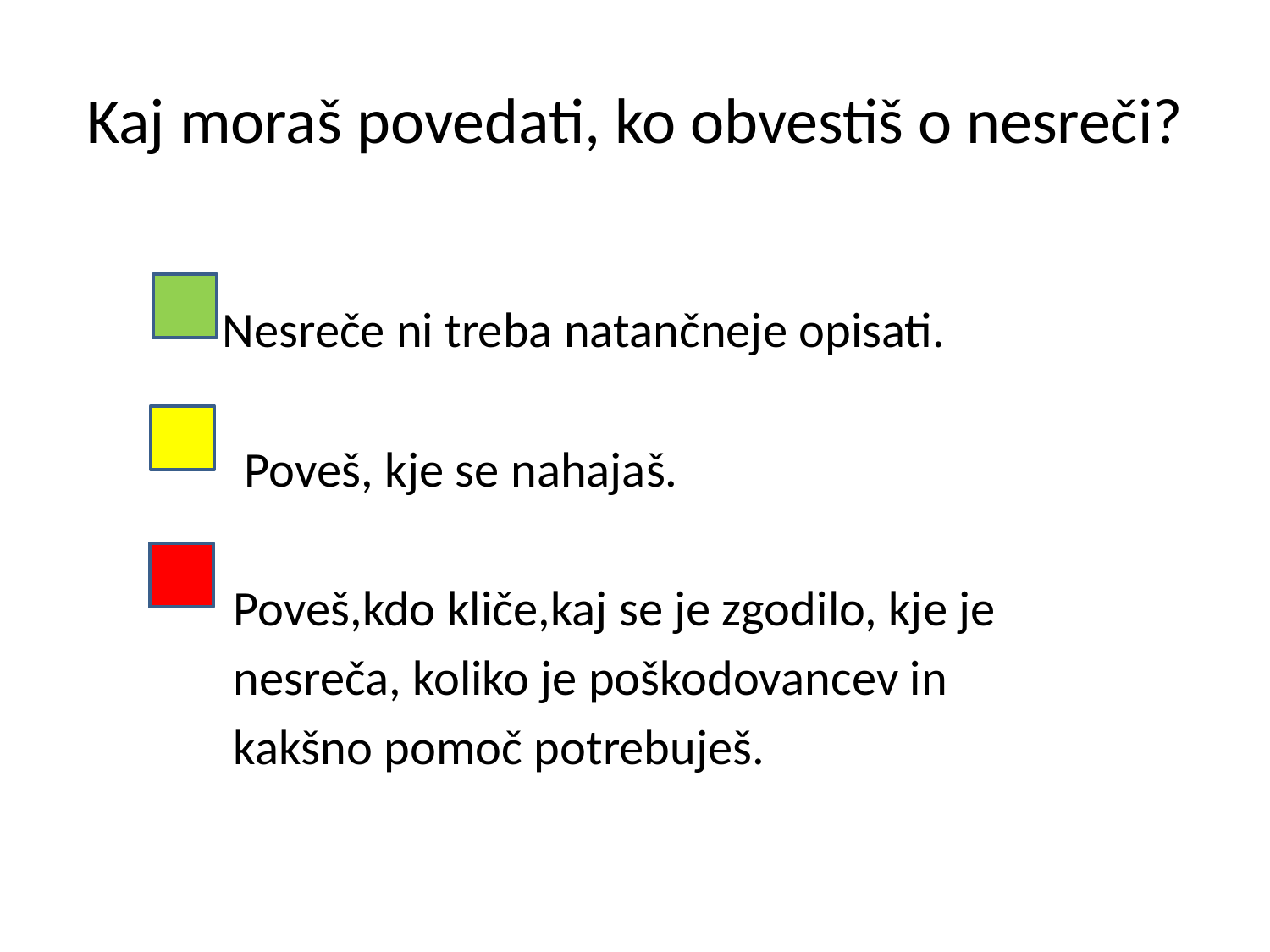

# Kaj moraš povedati, ko obvestiš o nesreči?

             Nesreče ni treba natančneje opisati.

               Poveš, kje se nahajaš.

              Poveš,kdo kliče,kaj se je zgodilo, kje je
              nesreča, koliko je poškodovancev in
              kakšno pomoč potrebuješ.